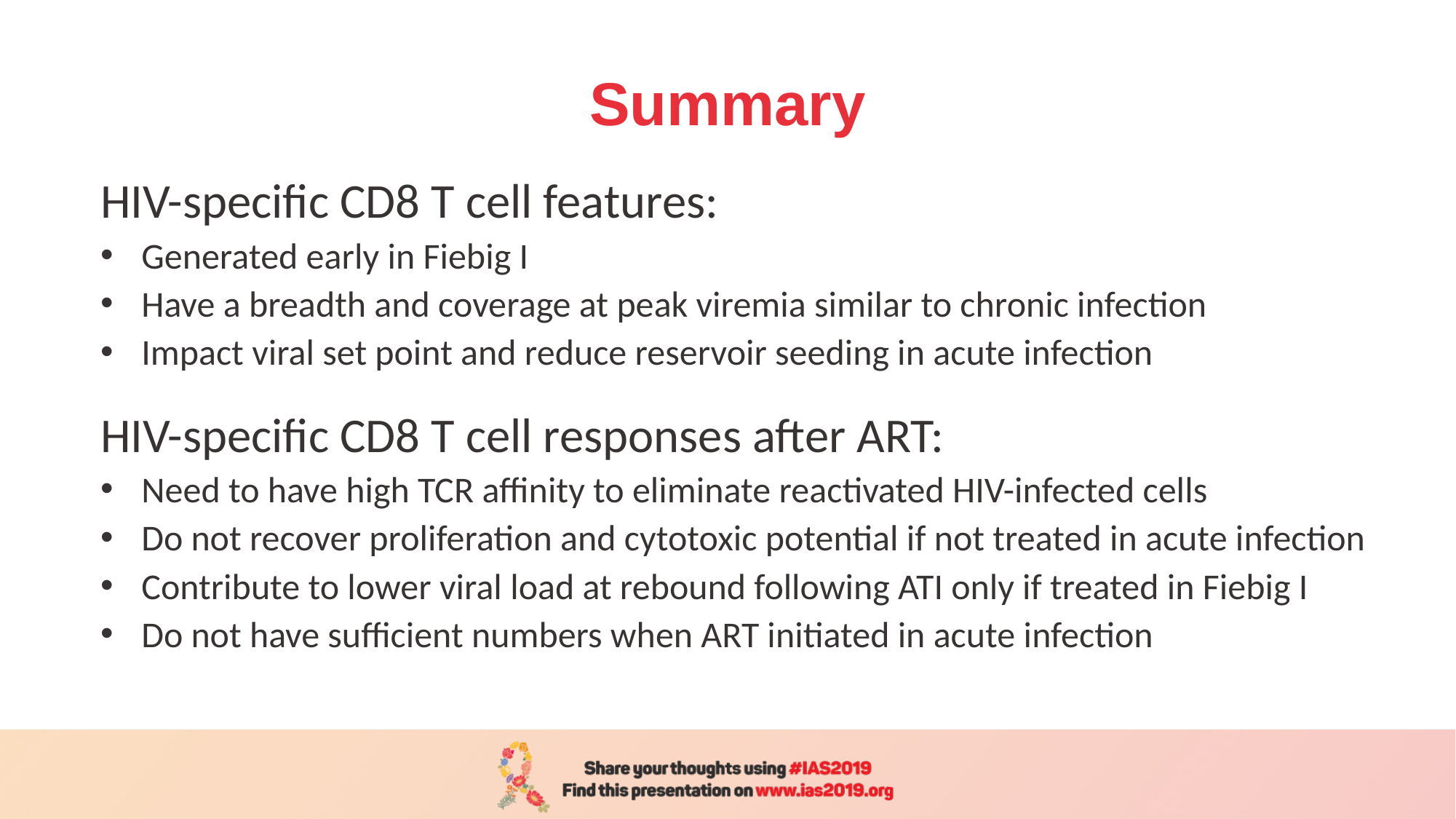

Summary
HIV-specific CD8 T cell features:
Generated early in Fiebig I
Have a breadth and coverage at peak viremia similar to chronic infection
Impact viral set point and reduce reservoir seeding in acute infection

HIV-specific CD8 T cell responses after ART:
Need to have high TCR affinity to eliminate reactivated HIV-infected cells
Do not recover proliferation and cytotoxic potential if not treated in acute infection
Contribute to lower viral load at rebound following ATI only if treated in Fiebig I
Do not have sufficient numbers when ART initiated in acute infection